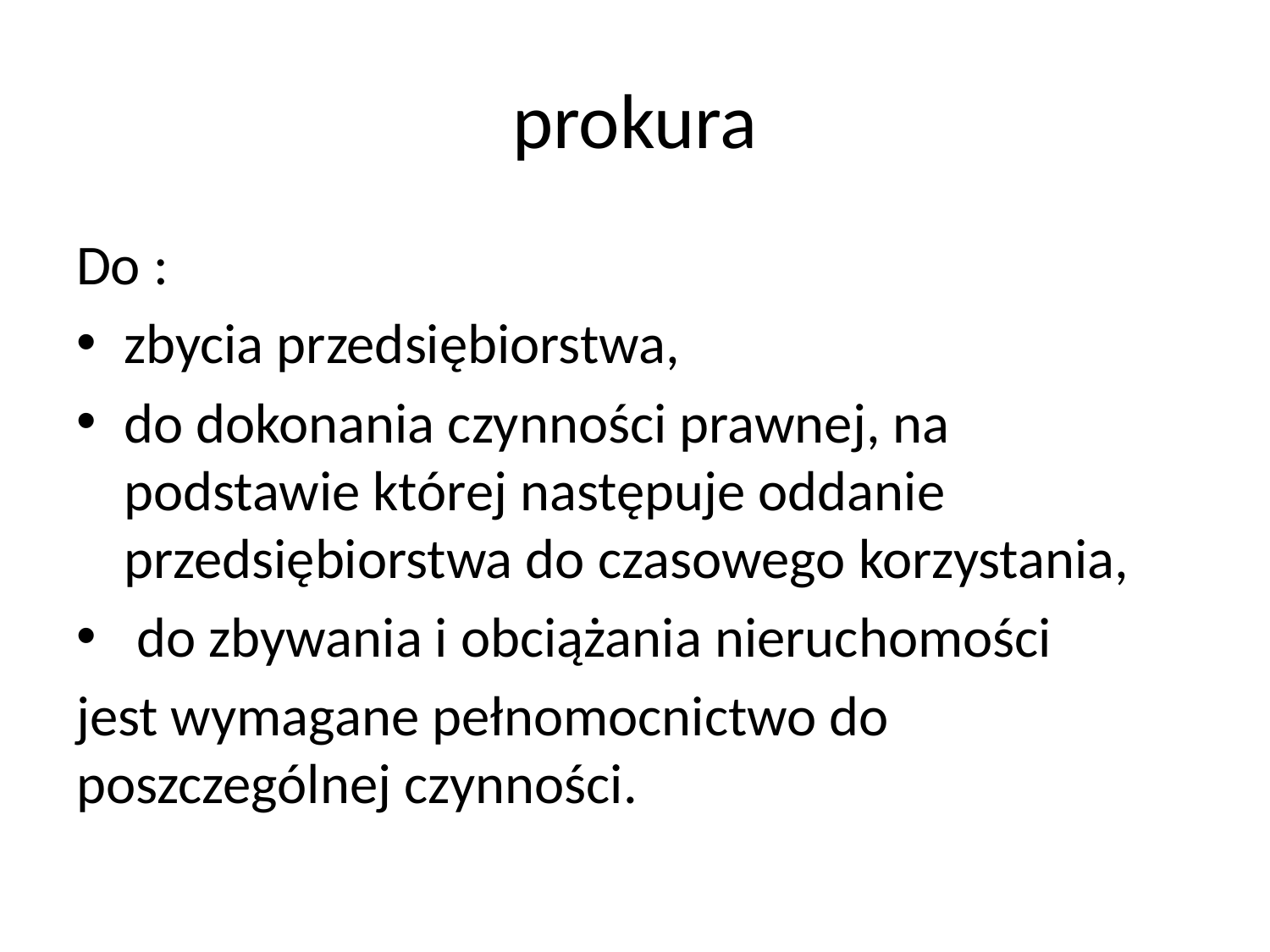

# prokura
Do :
zbycia przedsiębiorstwa,
do dokonania czynności prawnej, na podstawie której następuje oddanie przedsiębiorstwa do czasowego korzystania,
 do zbywania i obciążania nieruchomości
jest wymagane pełnomocnictwo do poszczególnej czynności.